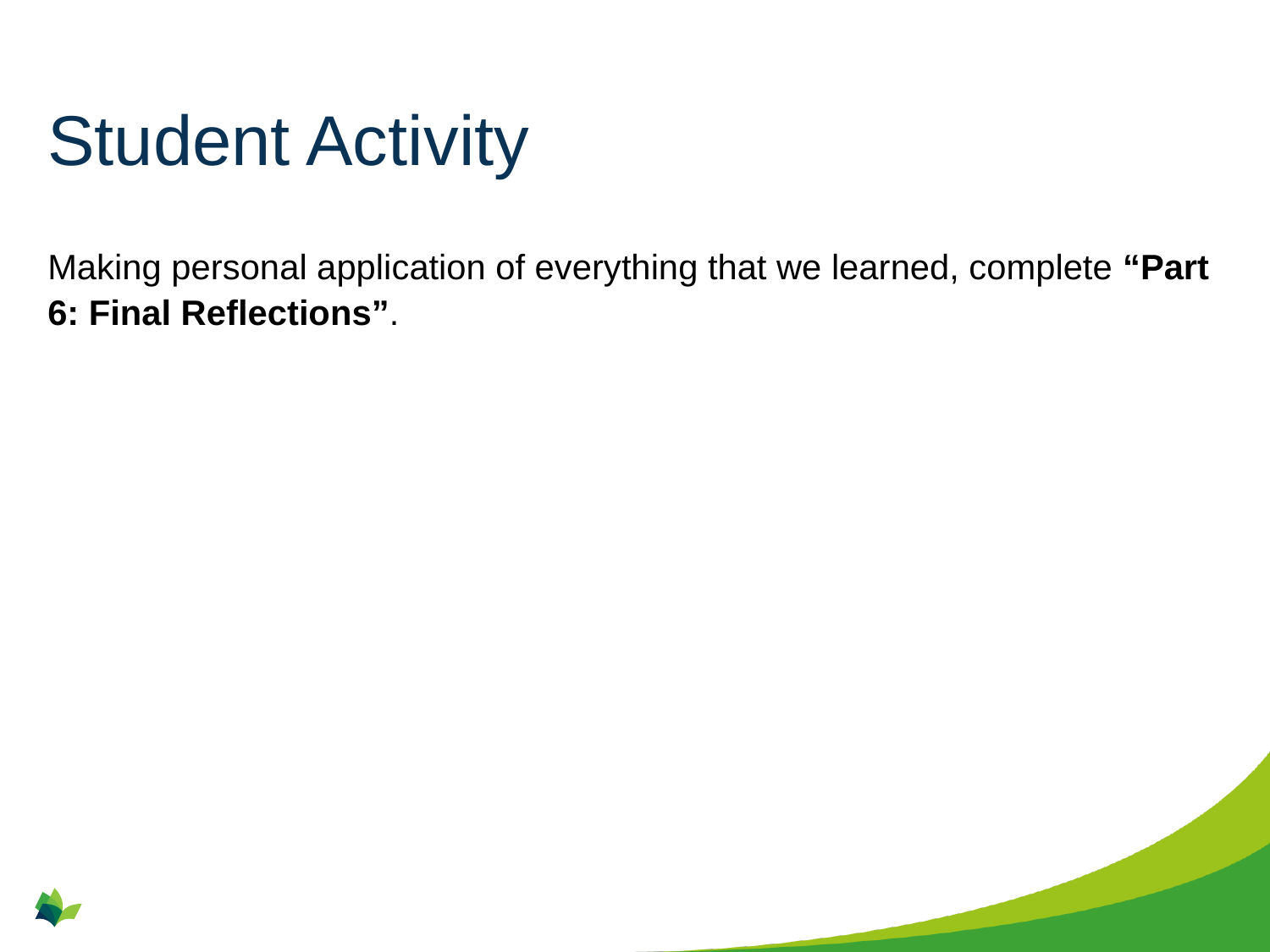

# Student Activity
Making personal application of everything that we learned, complete “Part 6: Final Reflections”.